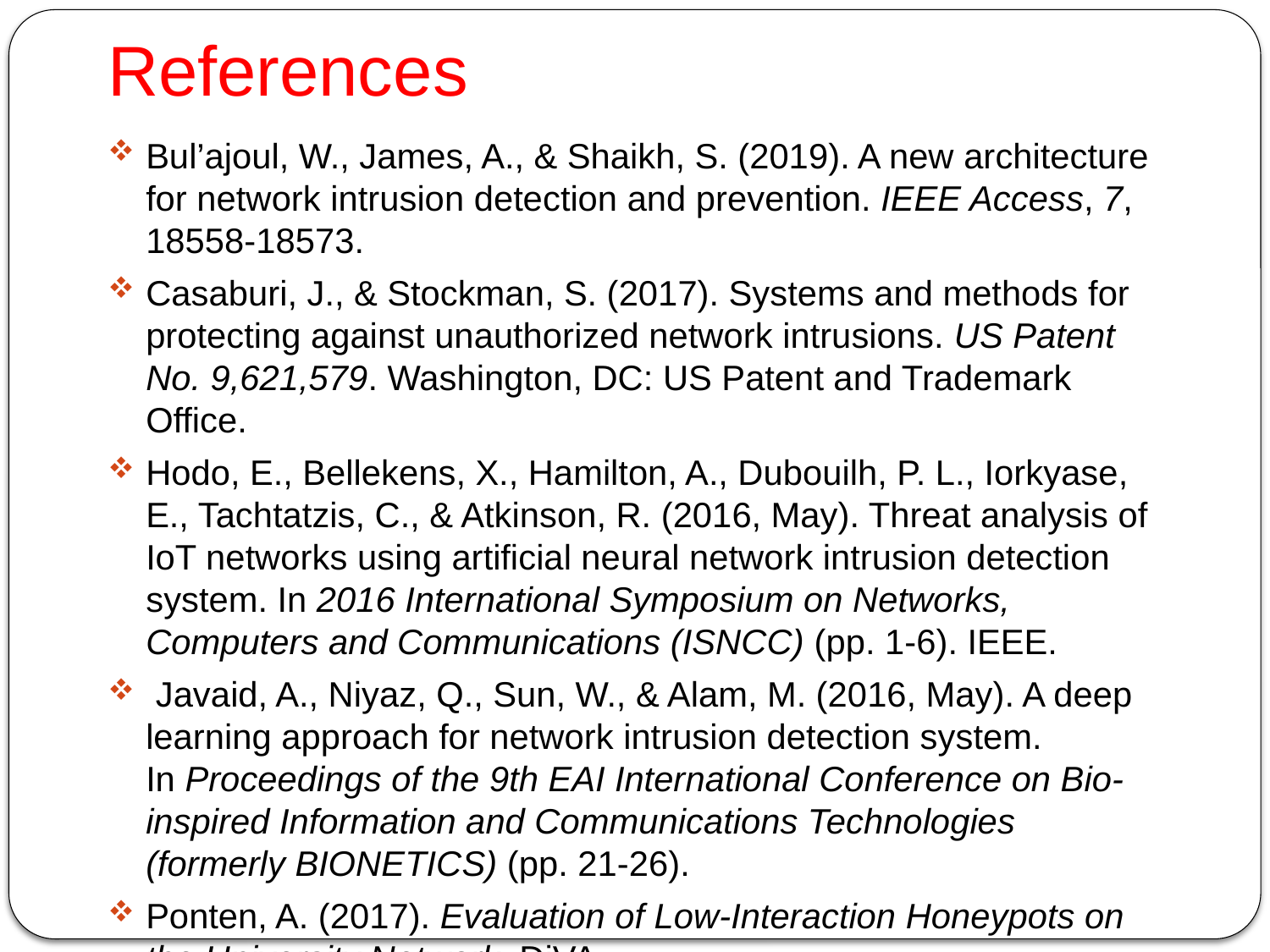

# References
Bul’ajoul, W., James, A., & Shaikh, S. (2019). A new architecture for network intrusion detection and prevention. IEEE Access, 7, 18558-18573.
Casaburi, J., & Stockman, S. (2017). Systems and methods for protecting against unauthorized network intrusions. US Patent No. 9,621,579. Washington, DC: US Patent and Trademark Office.
Hodo, E., Bellekens, X., Hamilton, A., Dubouilh, P. L., Iorkyase, E., Tachtatzis, C., & Atkinson, R. (2016, May). Threat analysis of IoT networks using artificial neural network intrusion detection system. In 2016 International Symposium on Networks, Computers and Communications (ISNCC) (pp. 1-6). IEEE.
 Javaid, A., Niyaz, Q., Sun, W., & Alam, M. (2016, May). A deep learning approach for network intrusion detection system. In Proceedings of the 9th EAI International Conference on Bio-inspired Information and Communications Technologies (formerly BIONETICS) (pp. 21-26).
Ponten, A. (2017). Evaluation of Low-Interaction Honeypots on the University Network. DiVA.